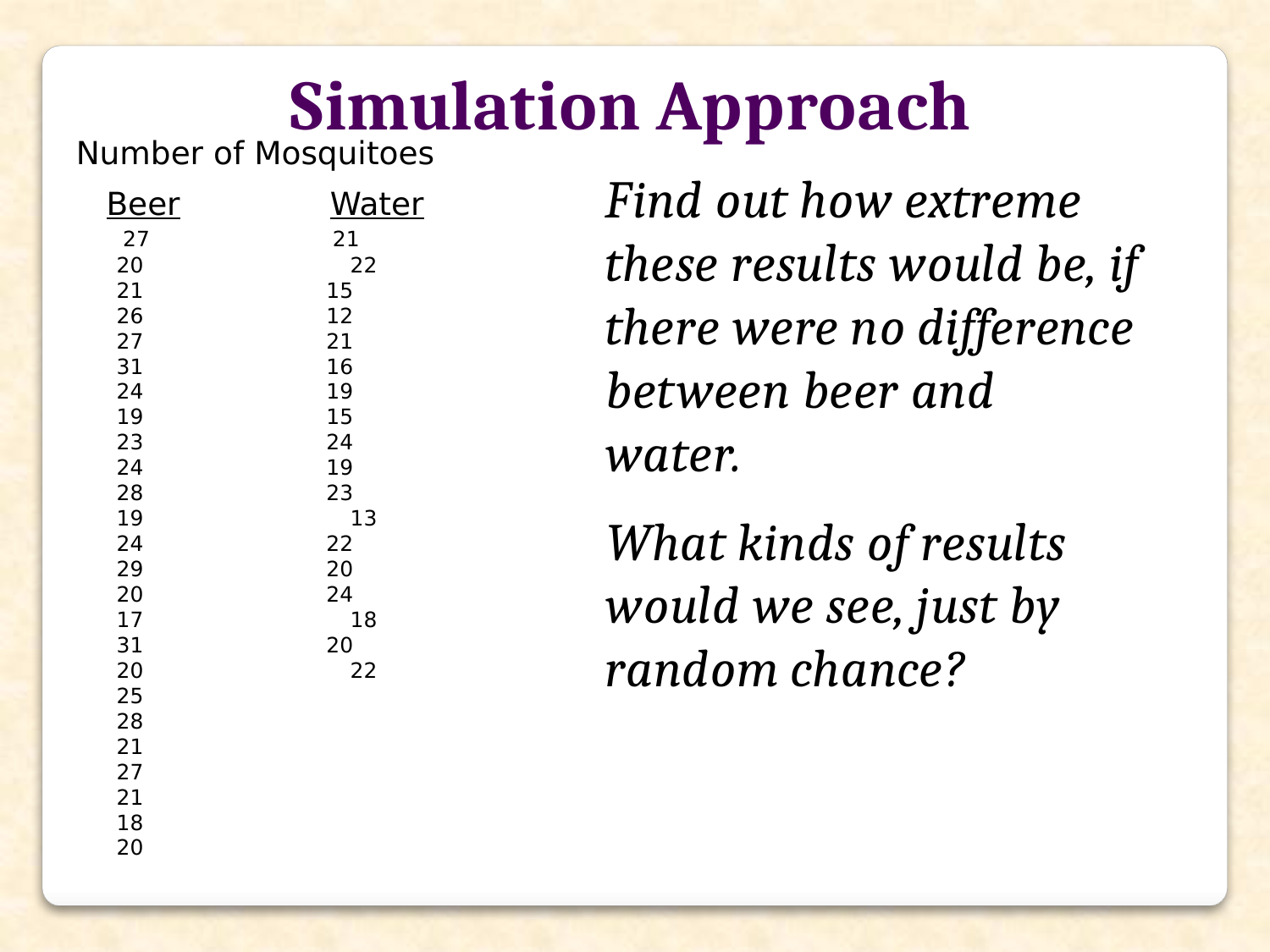

Simulation Approach
Number of Mosquitoes

   Beer		Water
      27                           21
      20		   22
      21                           15
      26                           12
      27                           21
      31                           16
      24                           19
      19                           15
      23                           24
      24                           19
      28                           23
      19		   13
      24                           22
      29                           20
      20                           24
      17  		   18
      31                           20
      20		   22
      25
      28
      21
      27
      21
      18
      20
Find out how extreme these results would be, if there were no difference between beer and water.

What kinds of results would we see, just by random chance?